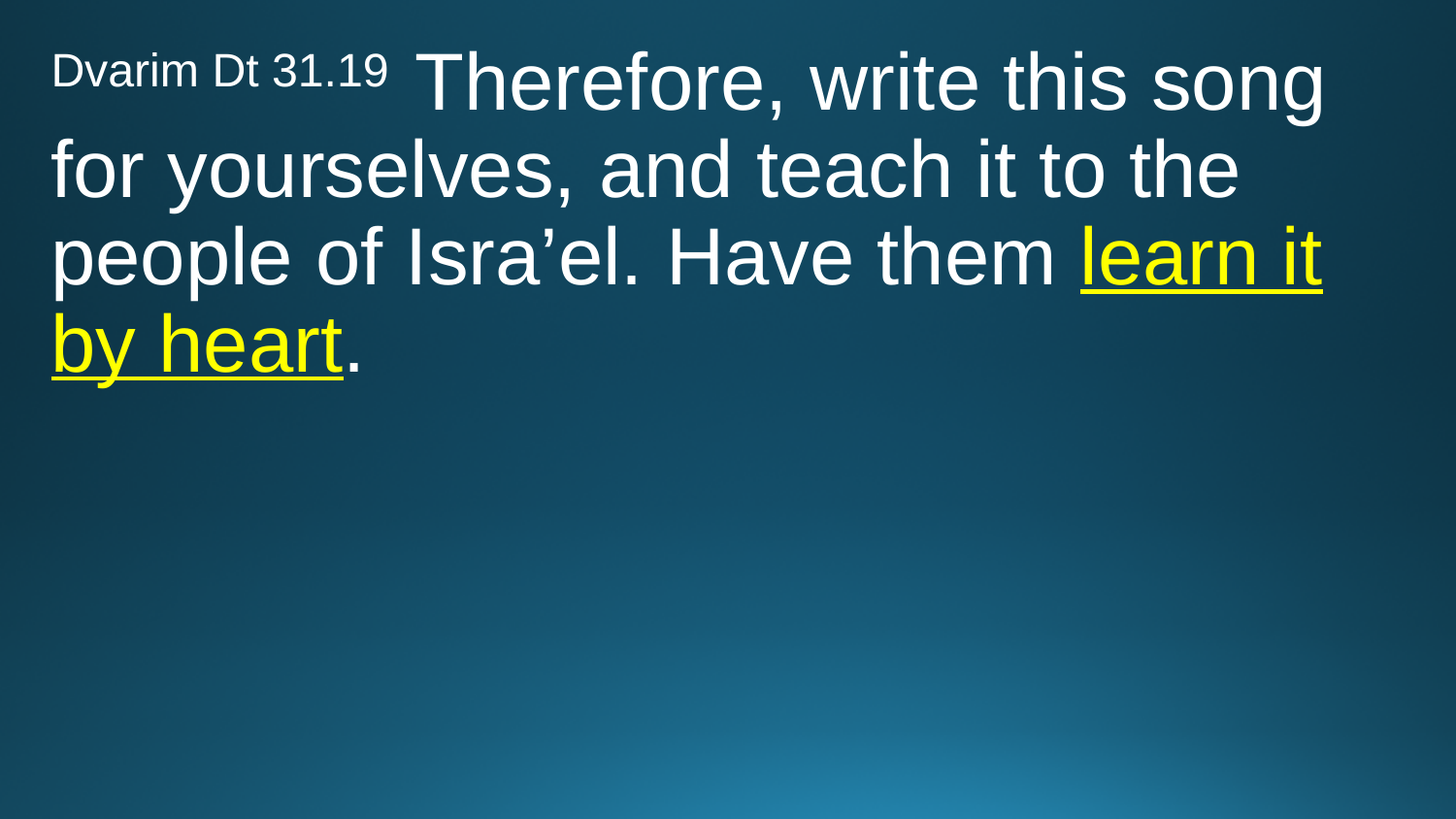

Dvarim Dt 31.19  Therefore, write this song for yourselves, and teach it to the people of Isra’el. Have them learn it by heart.